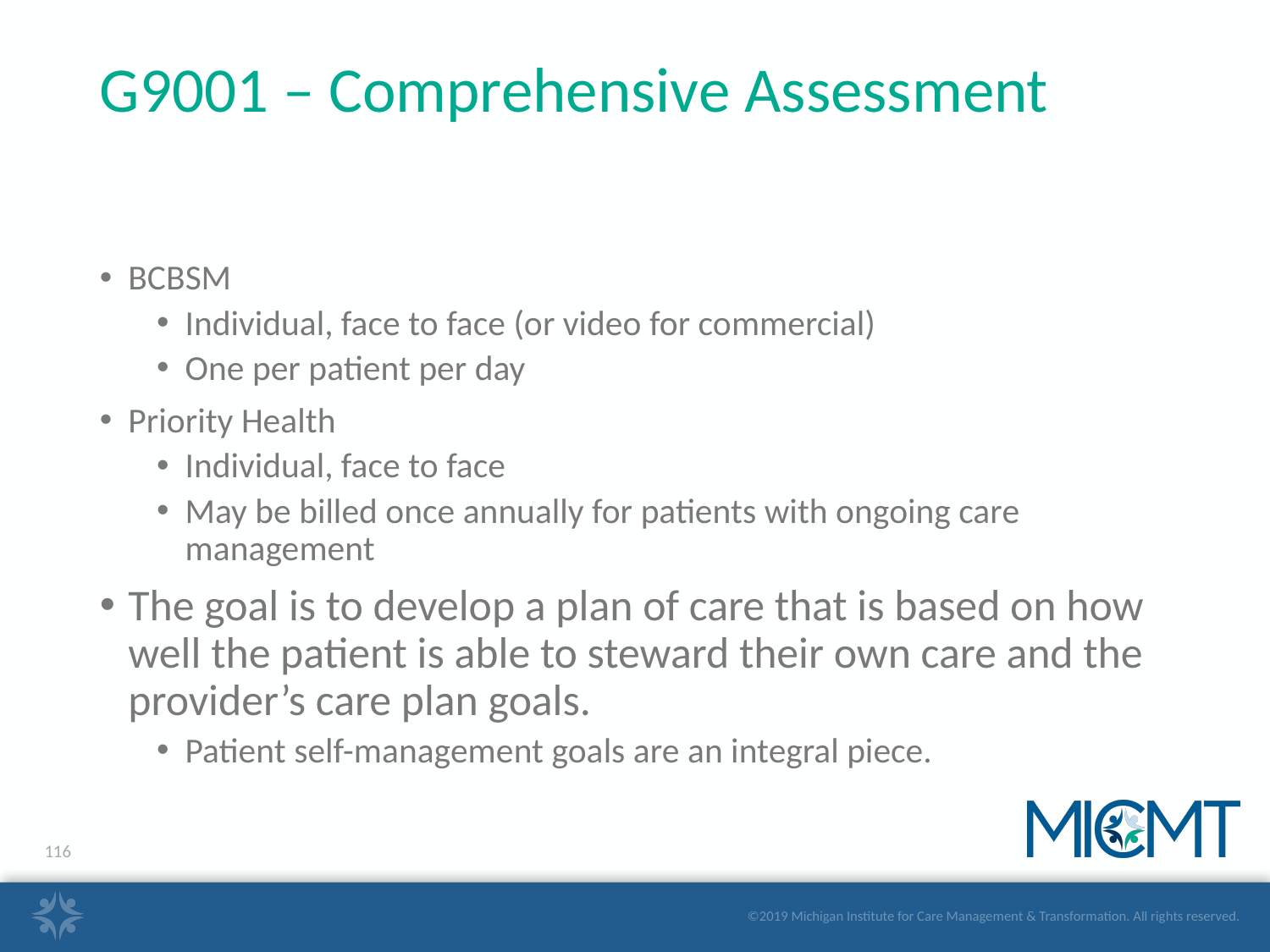

# G9001 – Comprehensive Assessment
BCBSM
Individual, face to face (or video for commercial)
One per patient per day
Priority Health
Individual, face to face
May be billed once annually for patients with ongoing care management
The goal is to develop a plan of care that is based on how well the patient is able to steward their own care and the provider’s care plan goals.
Patient self-management goals are an integral piece.